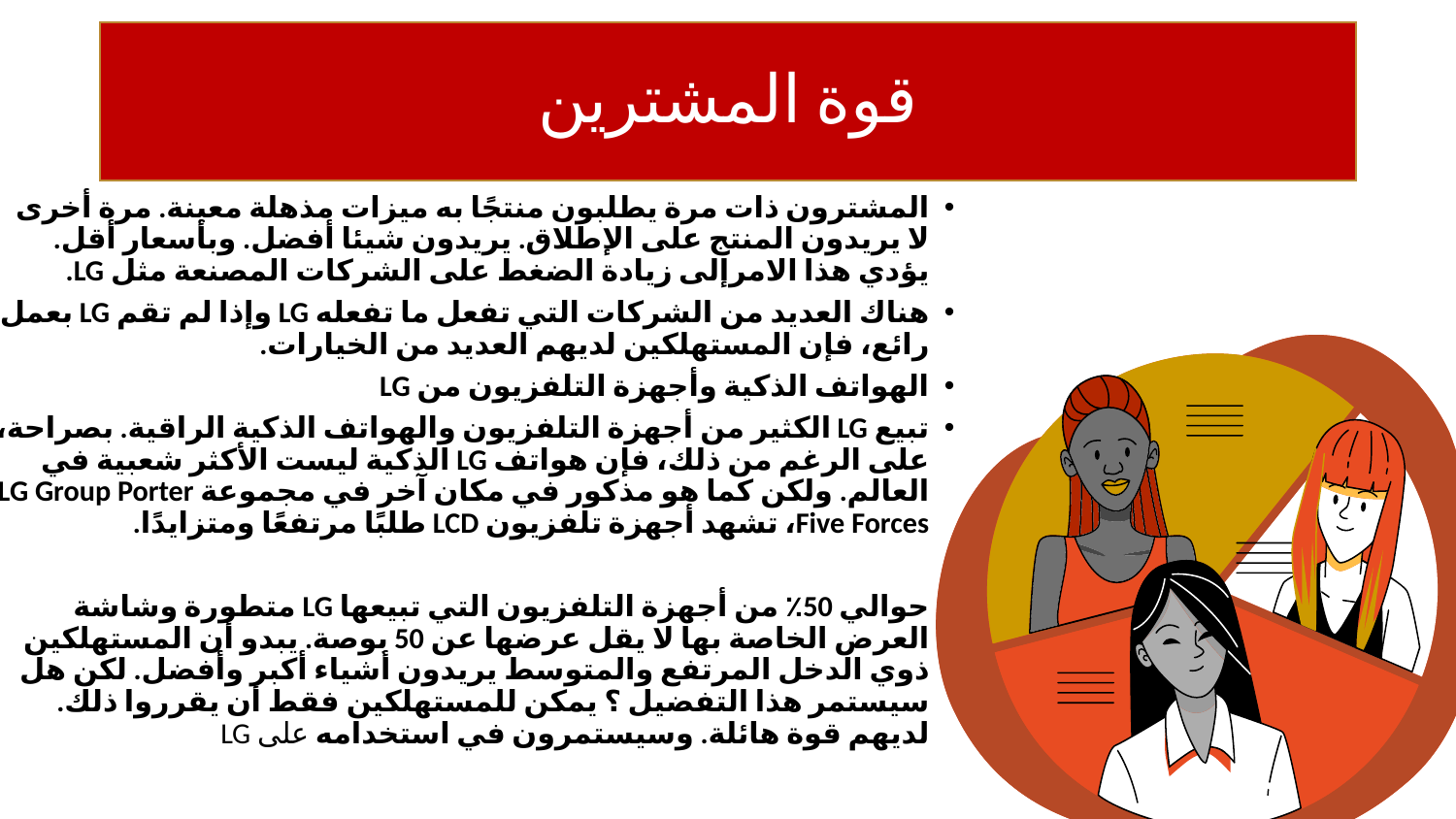

# قوة المشترين

المشترون ذات مرة يطلبون منتجًا به ميزات مذهلة معينة. مرة أخرى لا يريدون المنتج على الإطلاق. يريدون شيئا أفضل. وبأسعار أقل. يؤدي هذا الامرإلى زيادة الضغط على الشركات المصنعة مثل LG.
هناك العديد من الشركات التي تفعل ما تفعله LG وإذا لم تقم LG بعمل رائع، فإن المستهلكين لديهم العديد من الخيارات.
الهواتف الذكية وأجهزة التلفزيون من LG
تبيع LG الكثير من أجهزة التلفزيون والهواتف الذكية الراقية. بصراحة، على الرغم من ذلك، فإن هواتف LG الذكية ليست الأكثر شعبية في العالم. ولكن كما هو مذكور في مكان آخر في مجموعة LG Group Porter Five Forces، تشهد أجهزة تلفزيون LCD طلبًا مرتفعًا ومتزايدًا.

حوالي 50٪ من أجهزة التلفزيون التي تبيعها LG متطورة وشاشة العرض الخاصة بها لا يقل عرضها عن 50 بوصة. يبدو أن المستهلكين ذوي الدخل المرتفع والمتوسط يريدون أشياء أكبر وأفضل. لكن هل سيستمر هذا التفضيل ؟ يمكن للمستهلكين فقط أن يقرروا ذلك. لديهم قوة هائلة. وسيستمرون في استخدامه على LG